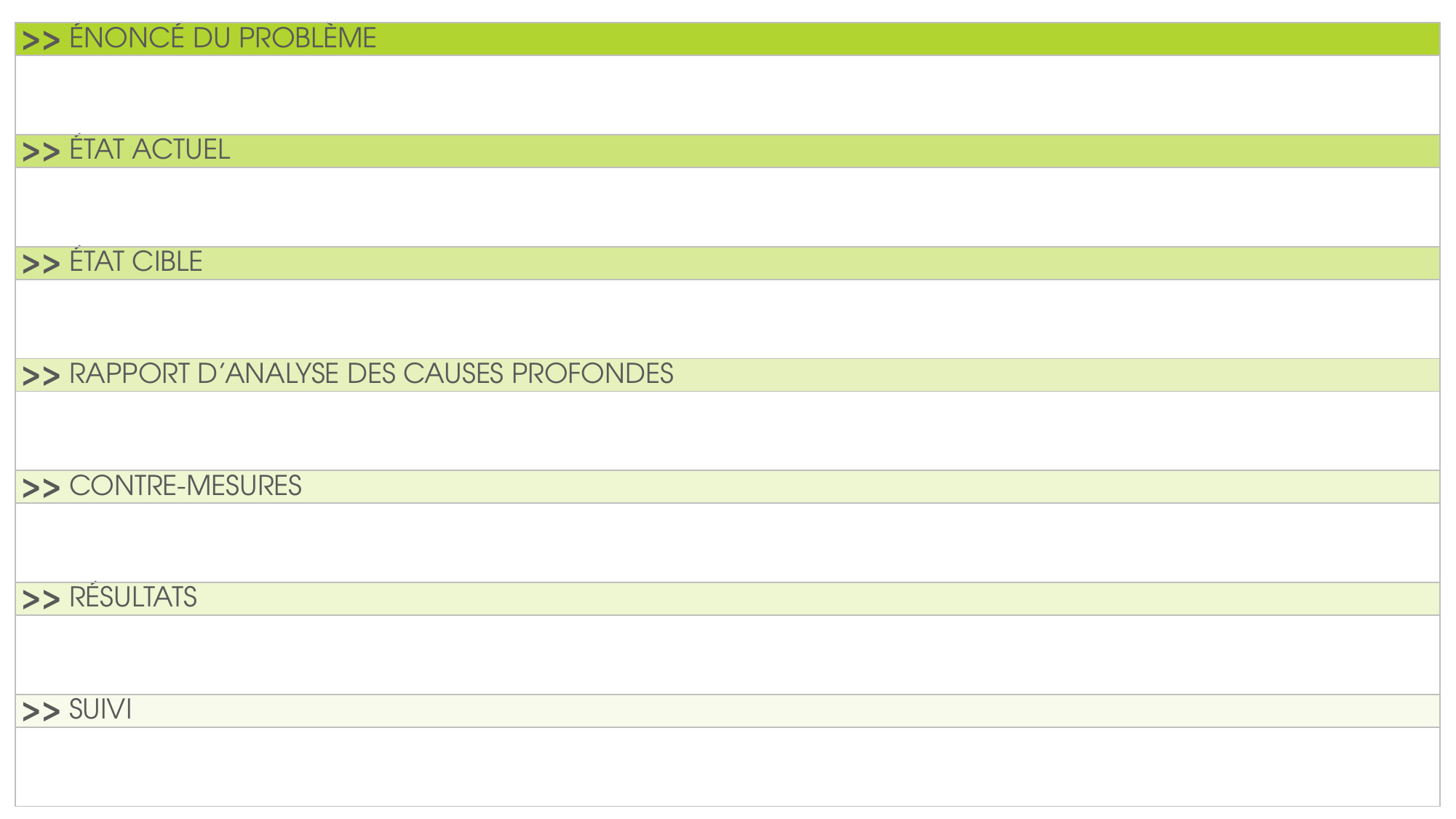

| >> ÉNONCÉ DU PROBLÈME |
| --- |
|  |
| >> ÉTAT ACTUEL |
|  |
| >> ÉTAT CIBLE |
|  |
| >> RAPPORT D’ANALYSE DES CAUSES PROFONDES |
|  |
| >> CONTRE-MESURES |
|  |
| >> RÉSULTATS |
|  |
| >> SUIVI |
|  |